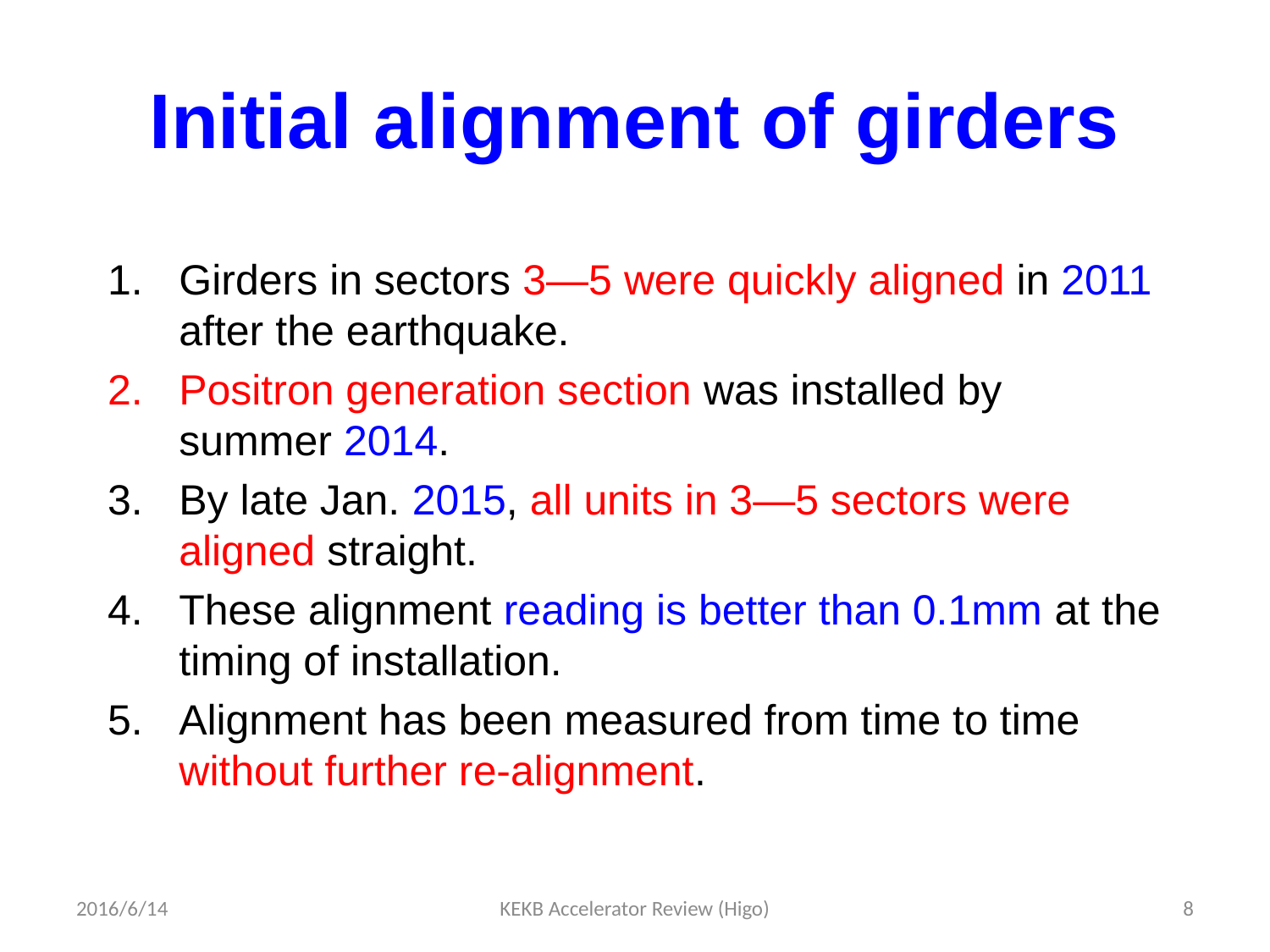

# Initial alignment of girders
Girders in sectors 3—5 were quickly aligned in 2011 after the earthquake.
Positron generation section was installed by summer 2014.
By late Jan. 2015, all units in 3—5 sectors were aligned straight.
These alignment reading is better than 0.1mm at the timing of installation.
Alignment has been measured from time to time without further re-alignment.
2016/6/14
KEKB Accelerator Review (Higo)
8